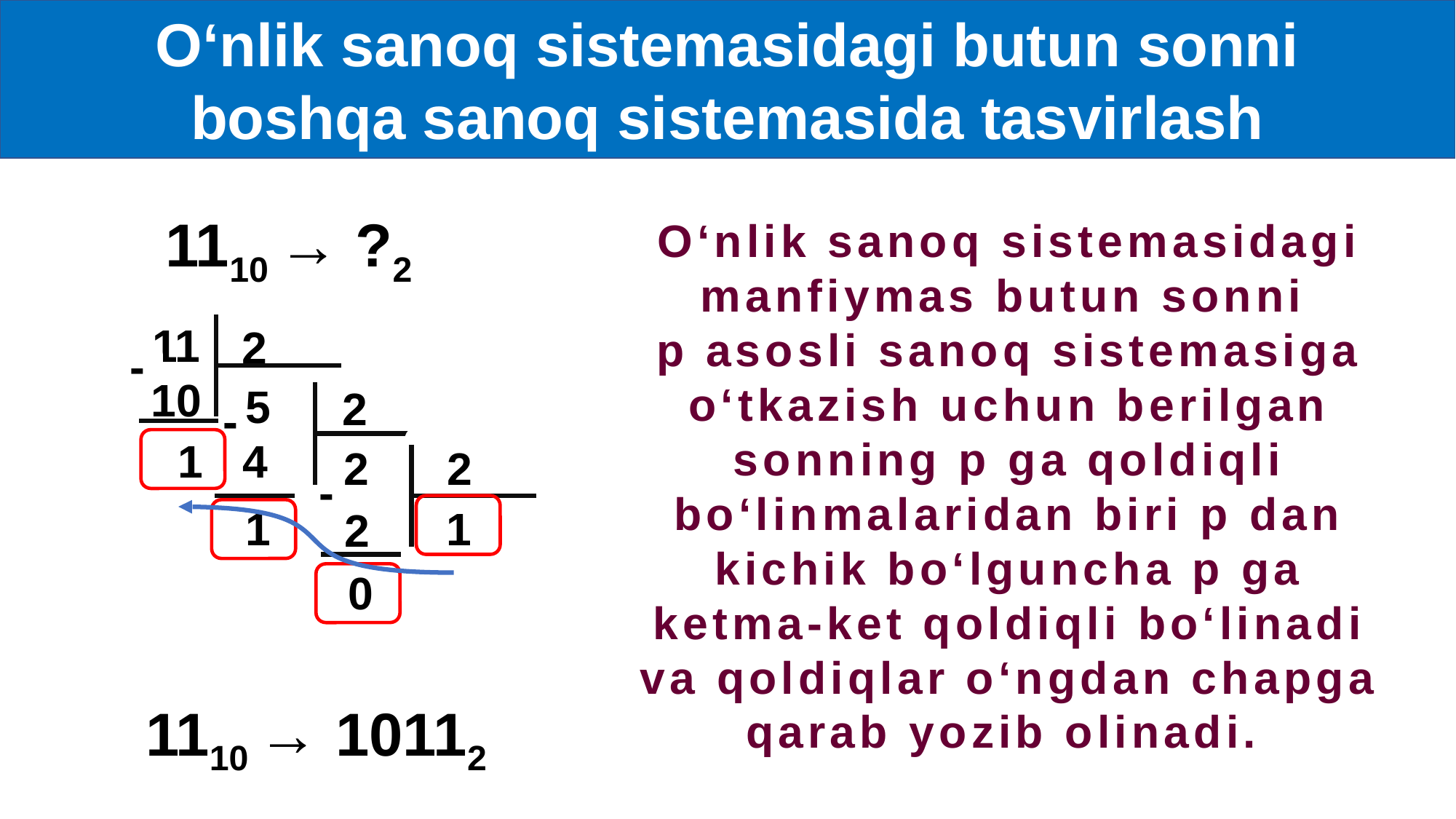

O‘nlik sanoq sistemasidagi butun sonni
boshqa sanoq sistemasida tasvirlash
1110 → ?2
O‘nlik sanoq sistemasidagi manfiymas butun sonni
p asosli sanoq sistemasiga o‘tkazish uchun berilgan sonning p ga qoldiqli bo‘linmalaridan biri p dan kichik bo‘lguncha p ga ketma-­ket qoldiqli bo‘linadi va qoldiqlar o‘ngdan chapga qarab yozib olinadi.
11
2
-
2
5
10
-
2

2
4
1
-
2

1
1

0
1110 → 10112